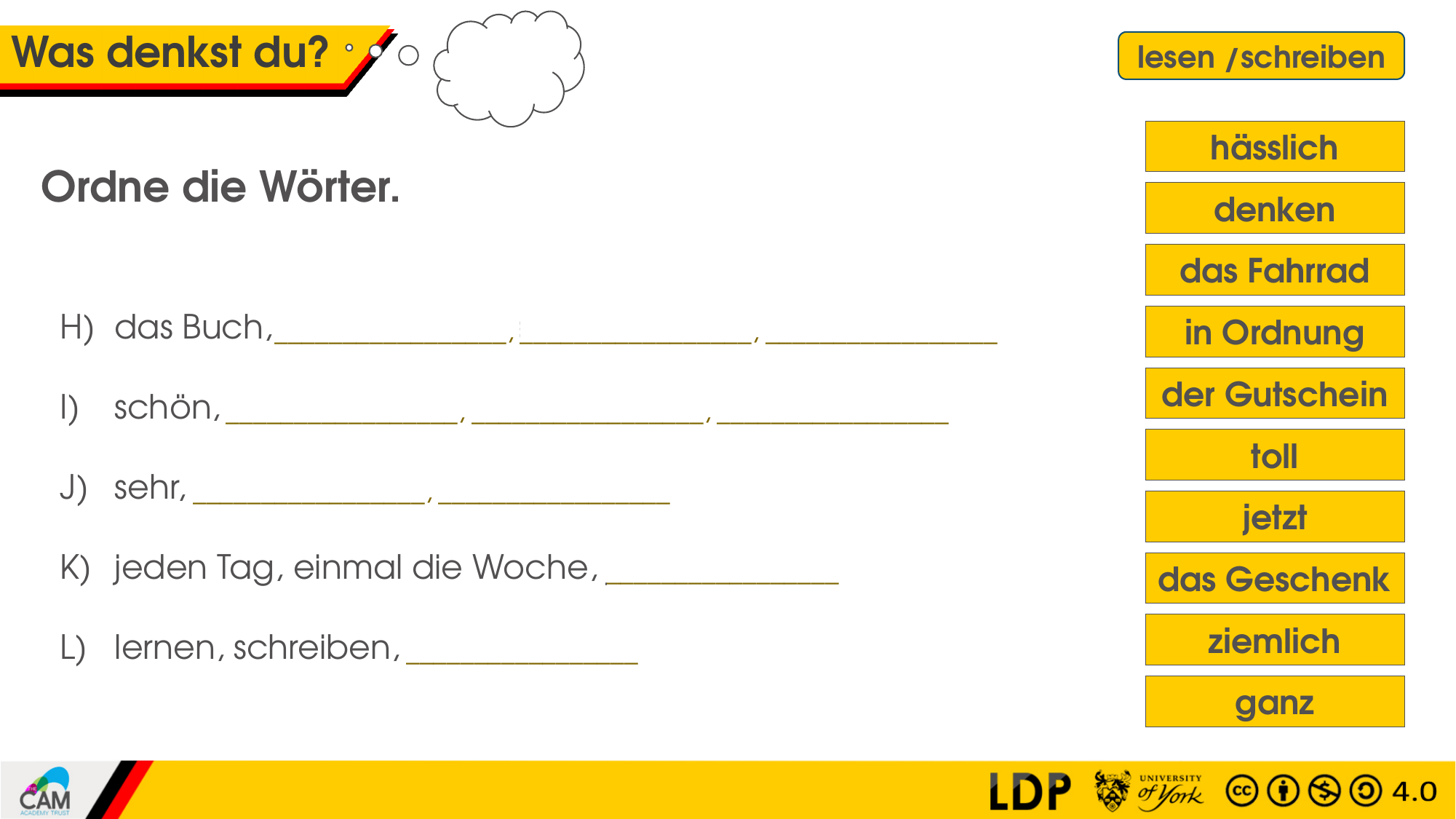

# Was denkst du?
lesen /schreiben
hässlich
Ordne die Wörter.
denken

das Buch, das Fahrrad, der Gutschein, das Geschenk

schön, hässlich, in Ordung, toll

sehr, ziemlich, ganz

jeden Tag, einmal die Woche, jetzt

lernen, schreiben, denken
das Fahrrad
_________________,
_________________,
_________________
in Ordnung
der Gutschein
_________________,
_________________,
_________________
toll
_________________,
_________________
jetzt
_________________
das Geschenk
ziemlich
_________________
ganz